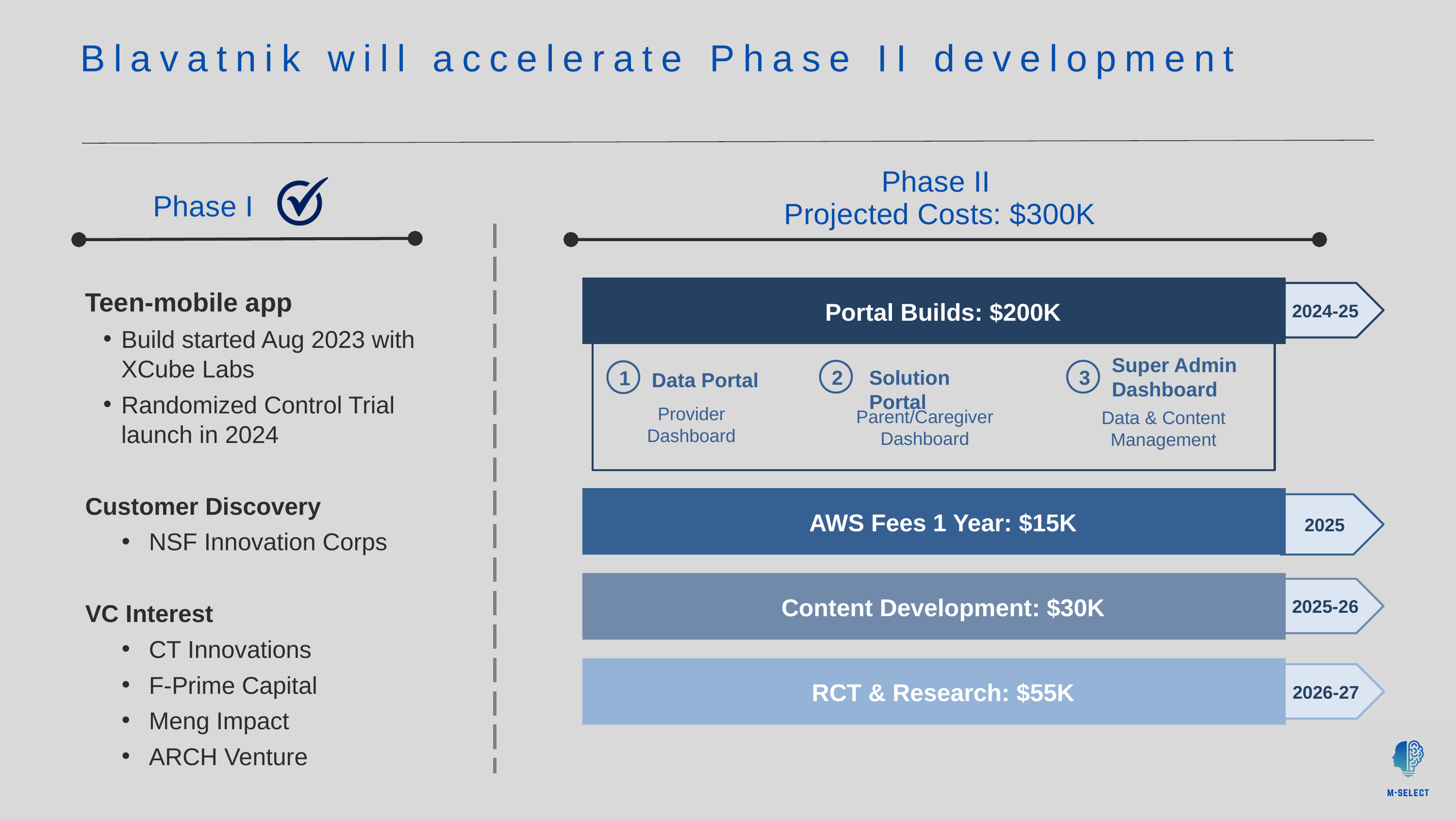

Blavatnik will accelerate Phase II development

Phase II
 Projected Costs: $300K

Phase I

Portal Builds: $200K
Teen-mobile app
Build started Aug 2023 with XCube Labs
Randomized Control Trial launch in 2024

Customer Discovery
NSF Innovation Corps

VC Interest
CT Innovations
F-Prime Capital
Meng Impact
ARCH Venture

2024-25

Super Admin Dashboard
3
Data & Content Management
2
Solution Portal
Parent/Caregiver Dashboard
1
Data Portal
Provider Dashboard
AWS Fees 1 Year: $15K
2025
Content Development: $30K
2025-26
RCT & Research: $55K
2026-27